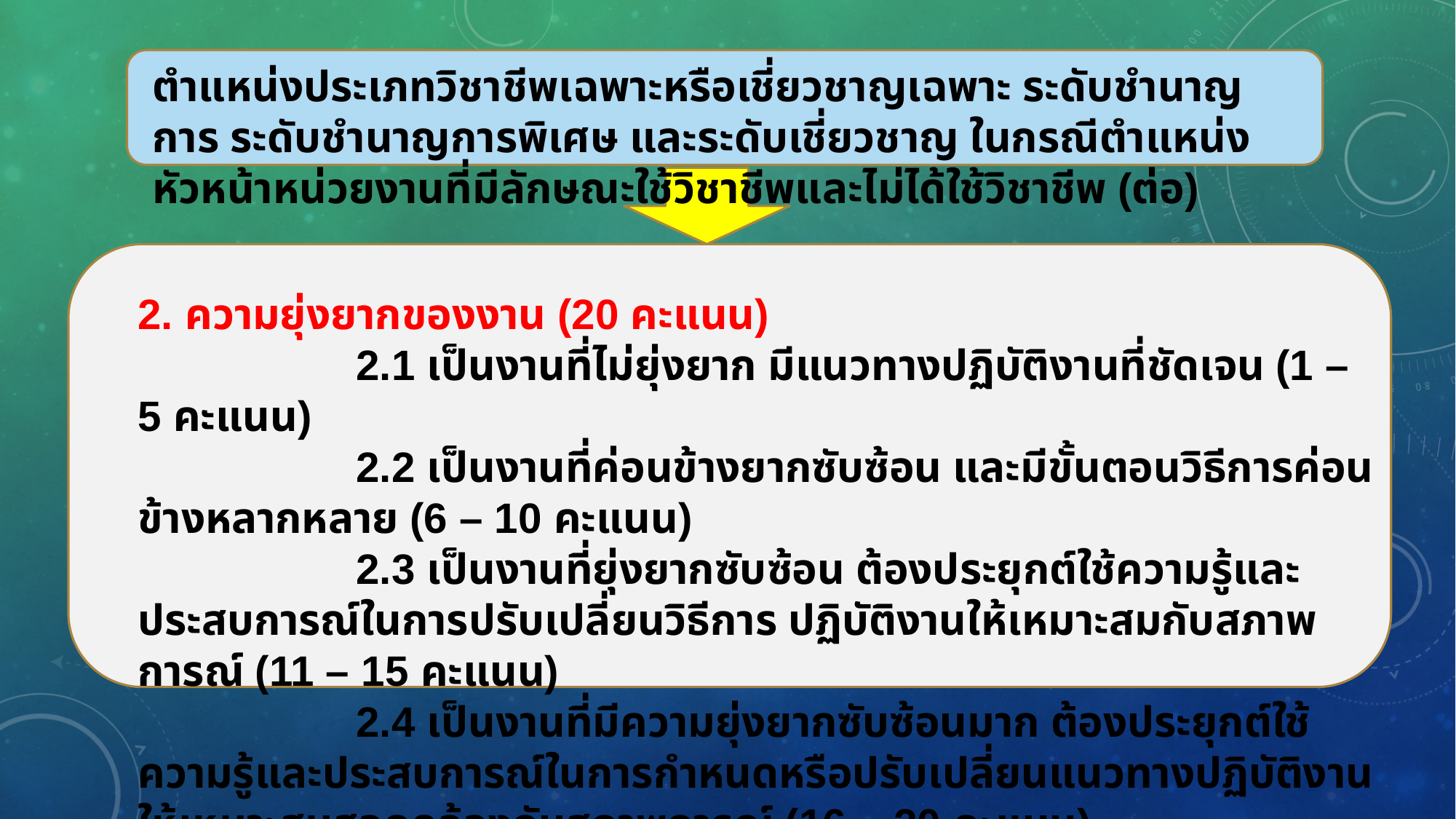

ตำแหน่งประเภทวิชาชีพเฉพาะหรือเชี่ยวชาญเฉพาะ ระดับชำนาญการ ระดับชำนาญการพิเศษ และระดับเชี่ยวชาญ ในกรณีตำแหน่งหัวหน้าหน่วยงานที่มีลักษณะใช้วิชาชีพและไม่ได้ใช้วิชาชีพ (ต่อ)

2. ความยุ่งยากของงาน (20 คะแนน)
		2.1 เป็นงานที่ไม่ยุ่งยาก มีแนวทางปฏิบัติงานที่ชัดเจน (1 – 5 คะแนน)
		2.2 เป็นงานที่ค่อนข้างยากซับซ้อน และมีขั้นตอนวิธีการค่อนข้างหลากหลาย (6 – 10 คะแนน)
		2.3 เป็นงานที่ยุ่งยากซับซ้อน ต้องประยุกต์ใช้ความรู้และประสบการณ์ในการปรับเปลี่ยนวิธีการ ปฏิบัติงานให้เหมาะสมกับสภาพการณ์ (11 – 15 คะแนน)
		2.4 เป็นงานที่มีความยุ่งยากซับซ้อนมาก ต้องประยุกต์ใช้ความรู้และประสบการณ์ในการกำหนดหรือปรับเปลี่ยนแนวทางปฏิบัติงานให้เหมาะสมสอดคล้องกับสภาพการณ์ (16 – 20 คะแนน)